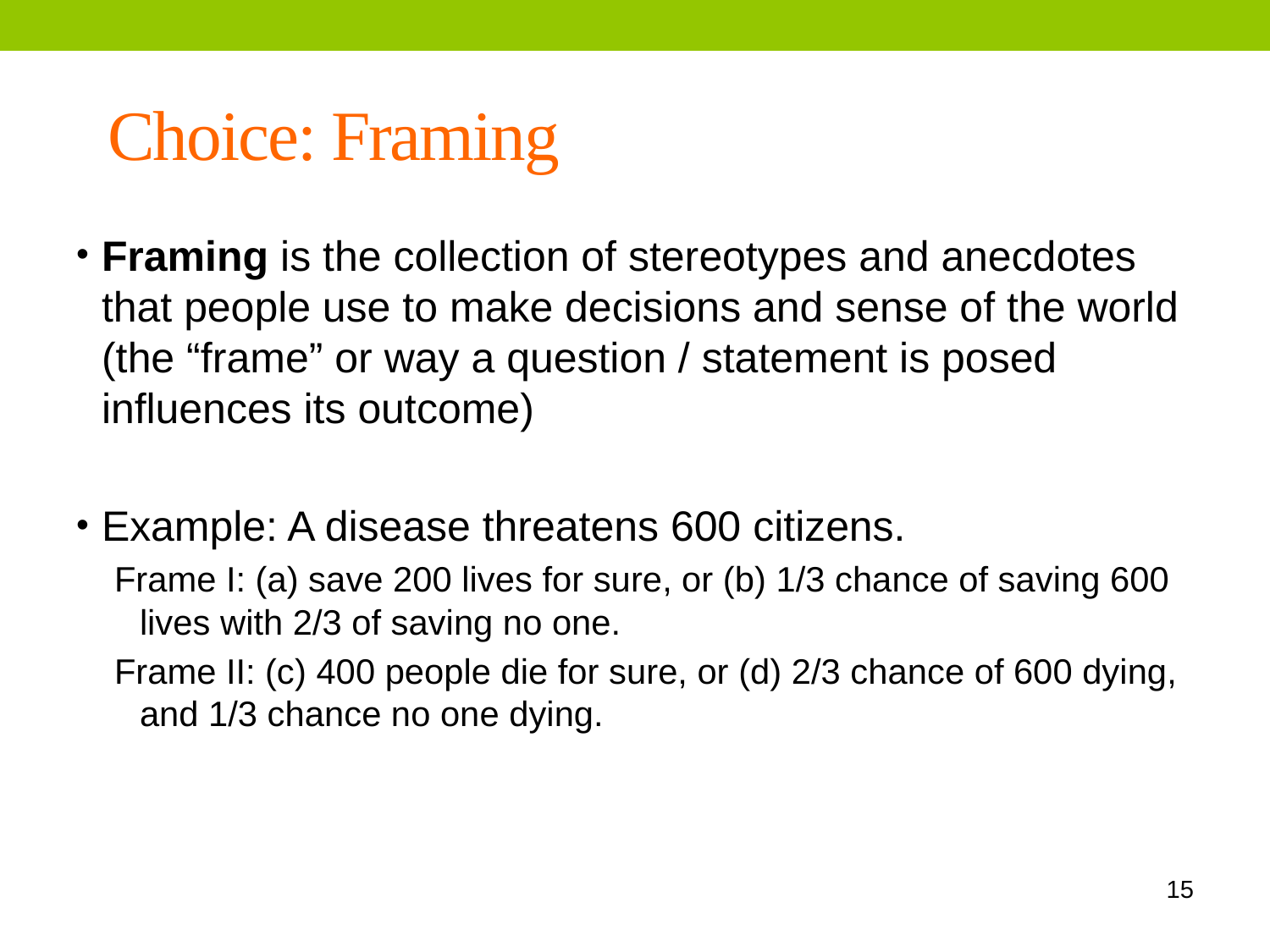

Framing is the collection of stereotypes and anecdotes that people use to make decisions and sense of the world (the “frame” or way a question / statement is posed influences its outcome)

Example: A disease threatens 600 citizens.
Frame I: (a) save 200 lives for sure, or (b) 1/3 chance of saving 600 lives with 2/3 of saving no one.
Frame II: (c) 400 people die for sure, or (d) 2/3 chance of 600 dying, and 1/3 chance no one dying.

Choice: Framing
15